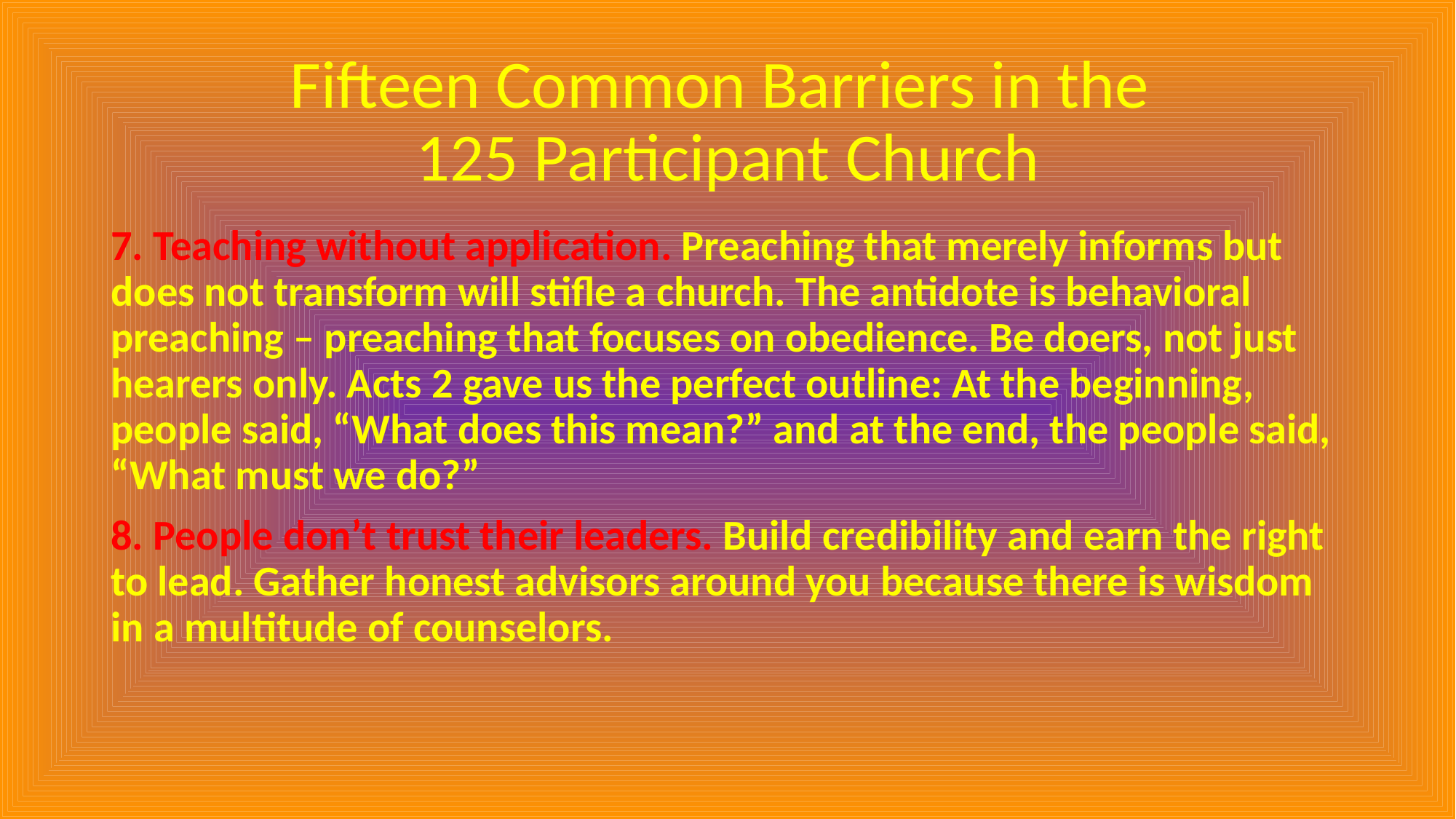

# Fifteen Common Barriers in the 125 Participant Church
7. Teaching without application. Preaching that merely informs but does not transform will stifle a church. The antidote is behavioral preaching – preaching that focuses on obedience. Be doers, not just hearers only. Acts 2 gave us the perfect outline: At the beginning, people said, “What does this mean?” and at the end, the people said, “What must we do?”
8. People don’t trust their leaders. Build credibility and earn the right to lead. Gather honest advisors around you because there is wisdom in a multitude of counselors.